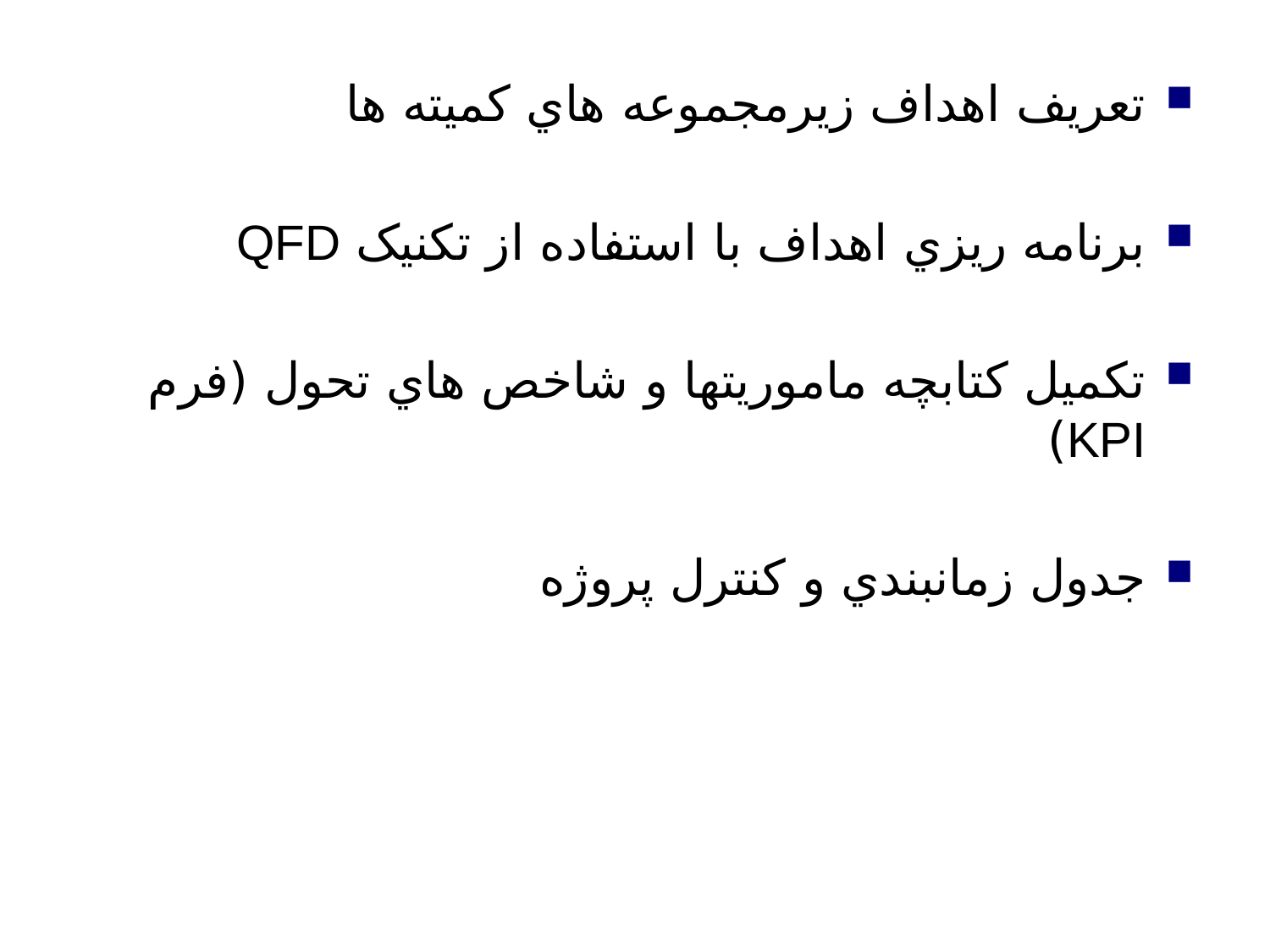

#
تعريف اهداف زيرمجموعه هاي کميته ها

برنامه ريزي اهداف با استفاده از تکنيک QFD

تکميل کتابچه ماموريتها و شاخص هاي تحول (فرم KPI)

جدول زمانبندي و کنترل پروژه